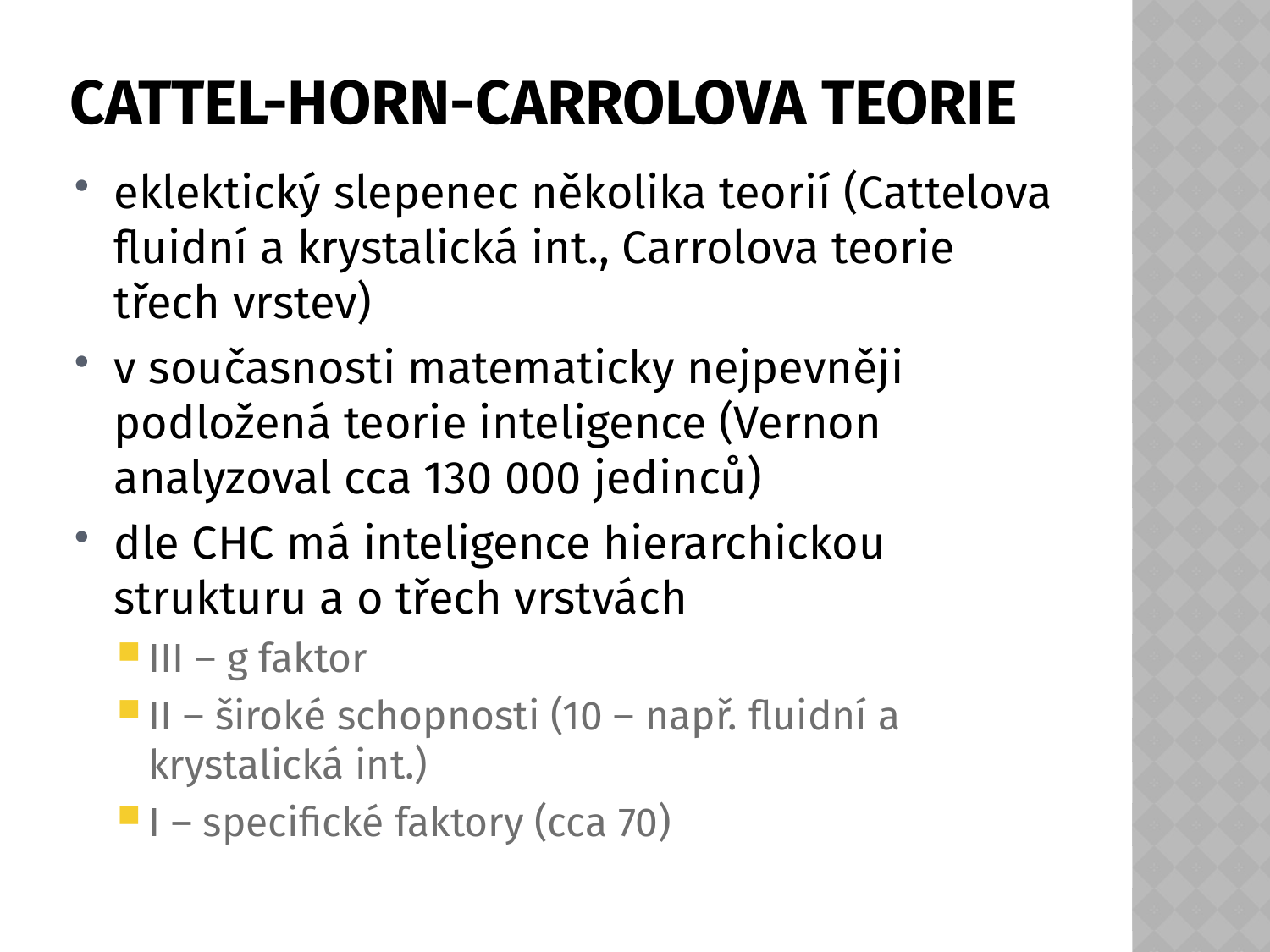

# Cattel-Horn-Carrolova teorie
eklektický slepenec několika teorií (Cattelova fluidní a krystalická int., Carrolova teorie třech vrstev)
v současnosti matematicky nejpevněji podložená teorie inteligence (Vernon analyzoval cca 130 000 jedinců)
dle CHC má inteligence hierarchickou strukturu a o třech vrstvách
III – g faktor
II – široké schopnosti (10 – např. fluidní a krystalická int.)
I – specifické faktory (cca 70)